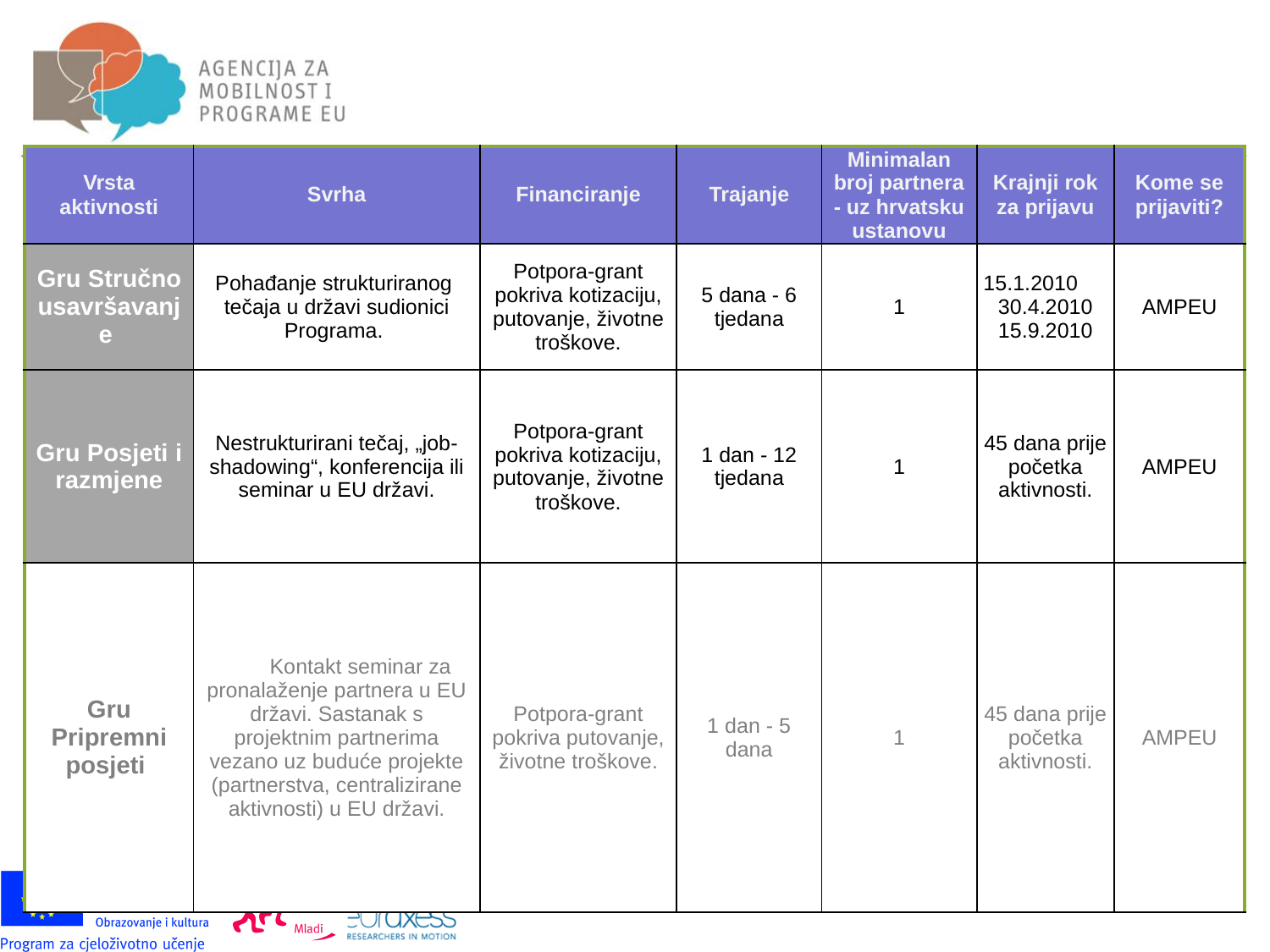

| Vrsta aktivnosti | Svrha | Financiranje | Trajanje | Minimalan broj partnera - uz hrvatsku ustanovu | Krajnji rok za prijavu | Kome se prijaviti? |
| --- | --- | --- | --- | --- | --- | --- |
| Gru Stručno usavršavanje | Pohađanje strukturiranog tečaja u državi sudionici Programa. | Potpora-grant pokriva kotizaciju, putovanje, životne troškove. | 5 dana - 6 tjedana | 1 | 15.1.2010 30.4.2010 15.9.2010 | AMPEU |
| Gru Posjeti i razmjene | Nestrukturirani tečaj, „job-shadowing“, konferencija ili seminar u EU državi. | Potpora-grant pokriva kotizaciju, putovanje, životne troškove. | 1 dan - 12 tjedana | 1 | 45 dana prije početka aktivnosti. | AMPEU |
| Gru Pripremni posjeti | Kontakt seminar za pronalaženje partnera u EU državi. Sastanak s projektnim partnerima vezano uz buduće projekte (partnerstva, centralizirane aktivnosti) u EU državi. | Potpora-grant pokriva putovanje, životne troškove. | 1 dan - 5 dana | 1 | 45 dana prije početka aktivnosti. | AMPEU |